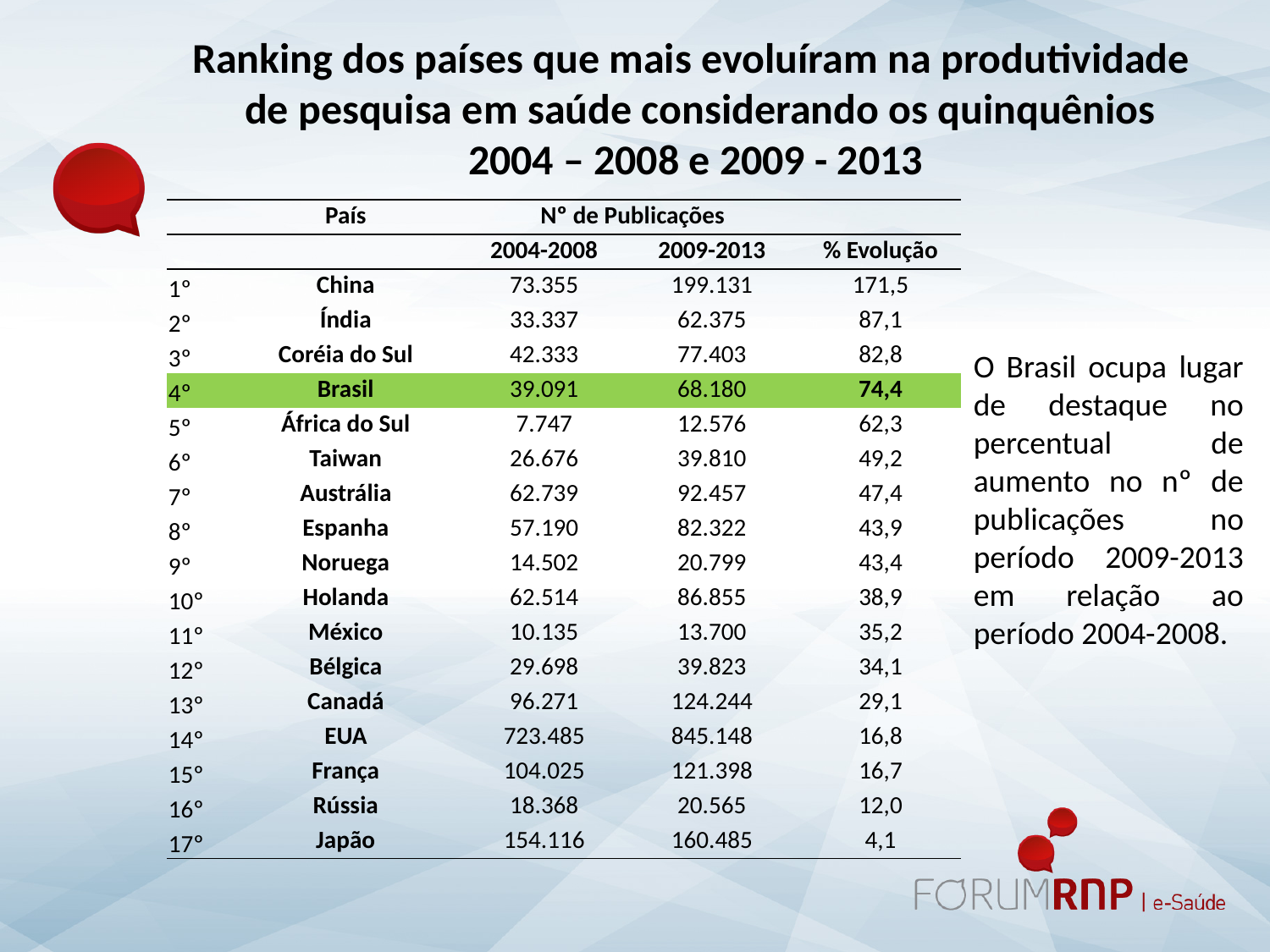

Ranking dos países que mais evoluíram na produtividade    de pesquisa em saúde considerando os quinquênios
2004 – 2008 e 2009 - 2013
|  | País | Nº de Publicações |  |  |
| --- | --- | --- | --- | --- |
|  |  | 2004-2008 | 2009-2013 | % Evolução |
| 1º | China | 73.355 | 199.131 | 171,5 |
| 2º | Índia | 33.337 | 62.375 | 87,1 |
| 3º | Coréia do Sul | 42.333 | 77.403 | 82,8 |
| 4º | Brasil | 39.091 | 68.180 | 74,4 |
| 5º | África do Sul | 7.747 | 12.576 | 62,3 |
| 6º | Taiwan | 26.676 | 39.810 | 49,2 |
| 7º | Austrália | 62.739 | 92.457 | 47,4 |
| 8º | Espanha | 57.190 | 82.322 | 43,9 |
| 9º | Noruega | 14.502 | 20.799 | 43,4 |
| 10º | Holanda | 62.514 | 86.855 | 38,9 |
| 11º | México | 10.135 | 13.700 | 35,2 |
| 12º | Bélgica | 29.698 | 39.823 | 34,1 |
| 13º | Canadá | 96.271 | 124.244 | 29,1 |
| 14º | EUA | 723.485 | 845.148 | 16,8 |
| 15º | França | 104.025 | 121.398 | 16,7 |
| 16º | Rússia | 18.368 | 20.565 | 12,0 |
| 17º | Japão | 154.116 | 160.485 | 4,1 |
O Brasil ocupa lugar de destaque no percentual de aumento no nº de publicações no período 2009-2013 em relação ao período 2004-2008.